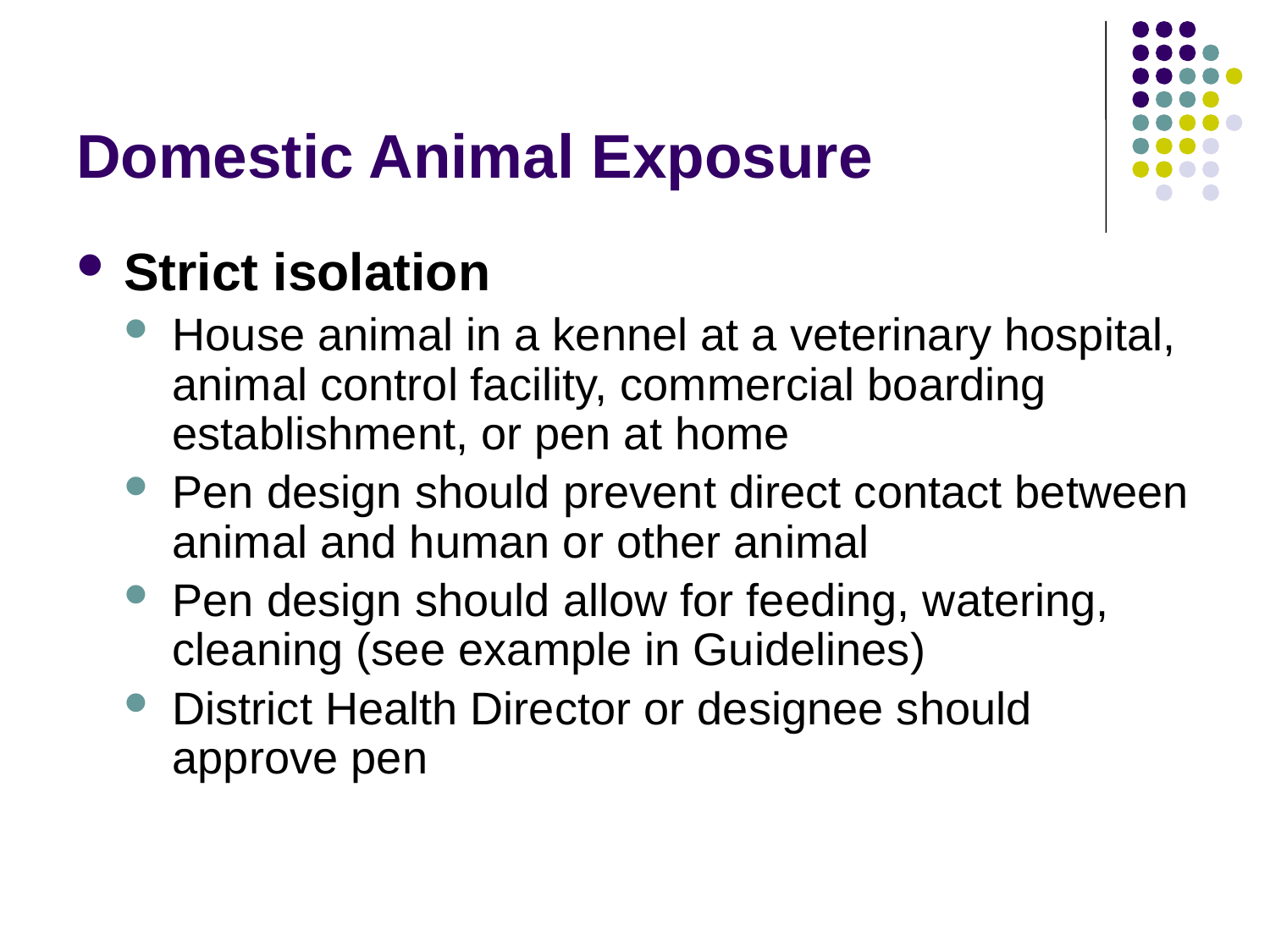

# Domestic Animal Exposure
Strict isolation
House animal in a kennel at a veterinary hospital, animal control facility, commercial boarding establishment, or pen at home
Pen design should prevent direct contact between animal and human or other animal
Pen design should allow for feeding, watering, cleaning (see example in Guidelines)
District Health Director or designee should approve pen